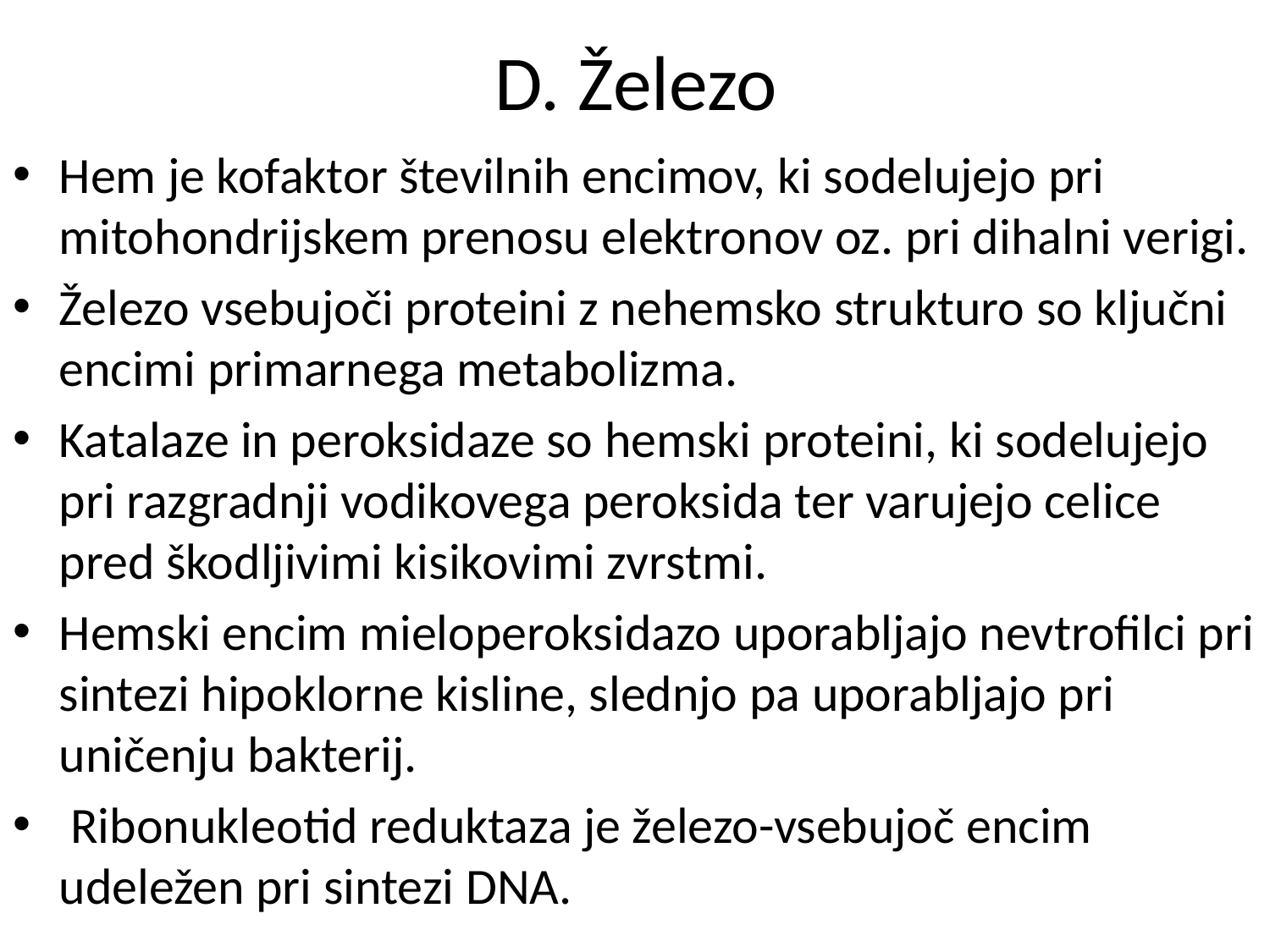

# D. Železo
Hem je kofaktor številnih encimov, ki sodelujejo pri mitohondrijskem prenosu elektronov oz. pri dihalni verigi.
Železo vsebujoči proteini z nehemsko strukturo so ključni encimi primarnega metabolizma.
Katalaze in peroksidaze so hemski proteini, ki sodelujejo pri razgradnji vodikovega peroksida ter varujejo celice pred škodljivimi kisikovimi zvrstmi.
Hemski encim mieloperoksidazo uporabljajo nevtrofilci pri sintezi hipoklorne kisline, slednjo pa uporabljajo pri uničenju bakterij.
 Ribonukleotid reduktaza je železo-vsebujoč encim udeležen pri sintezi DNA.